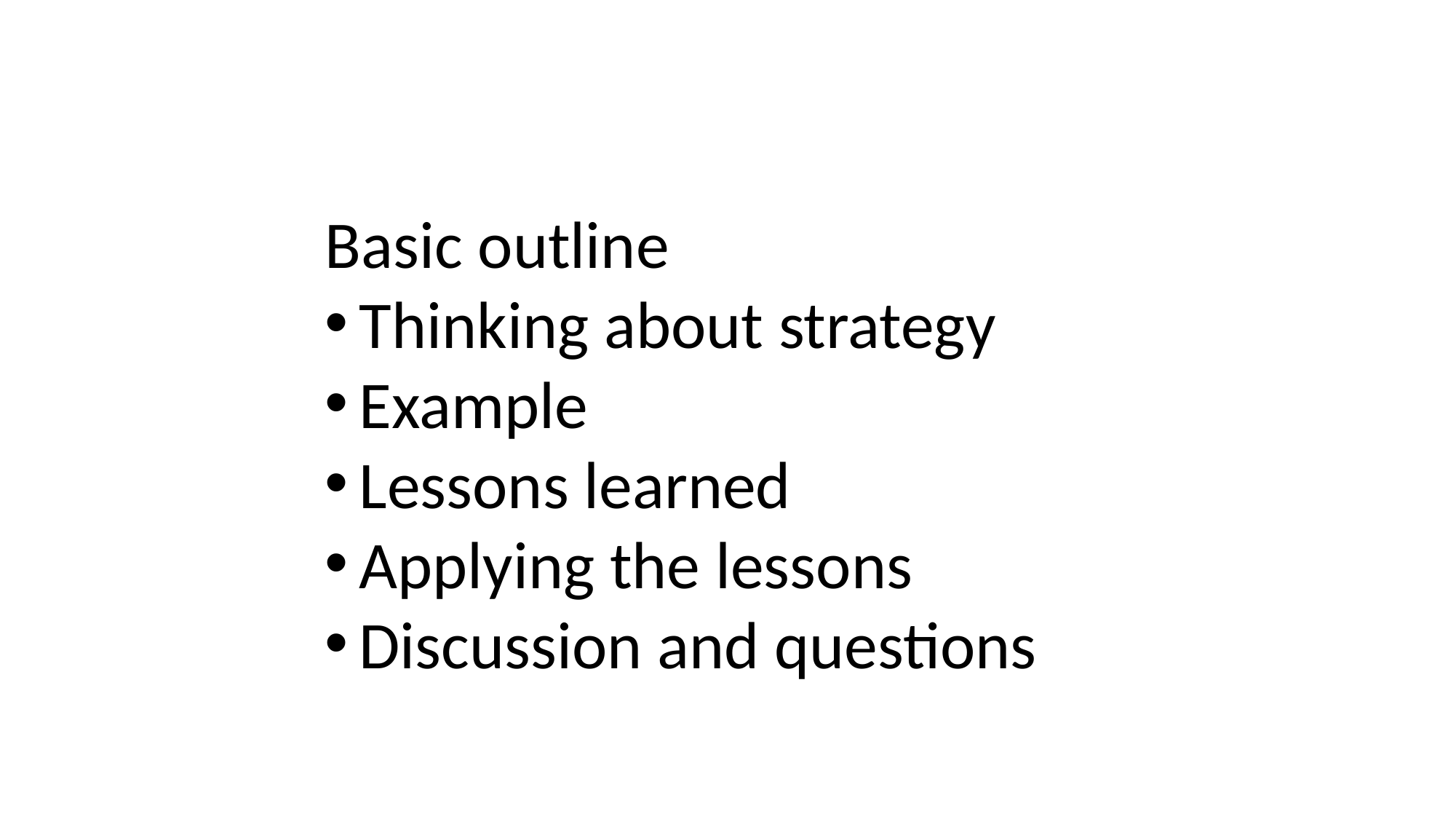

Basic outline
Thinking about strategy
Example
Lessons learned
Applying the lessons
Discussion and questions